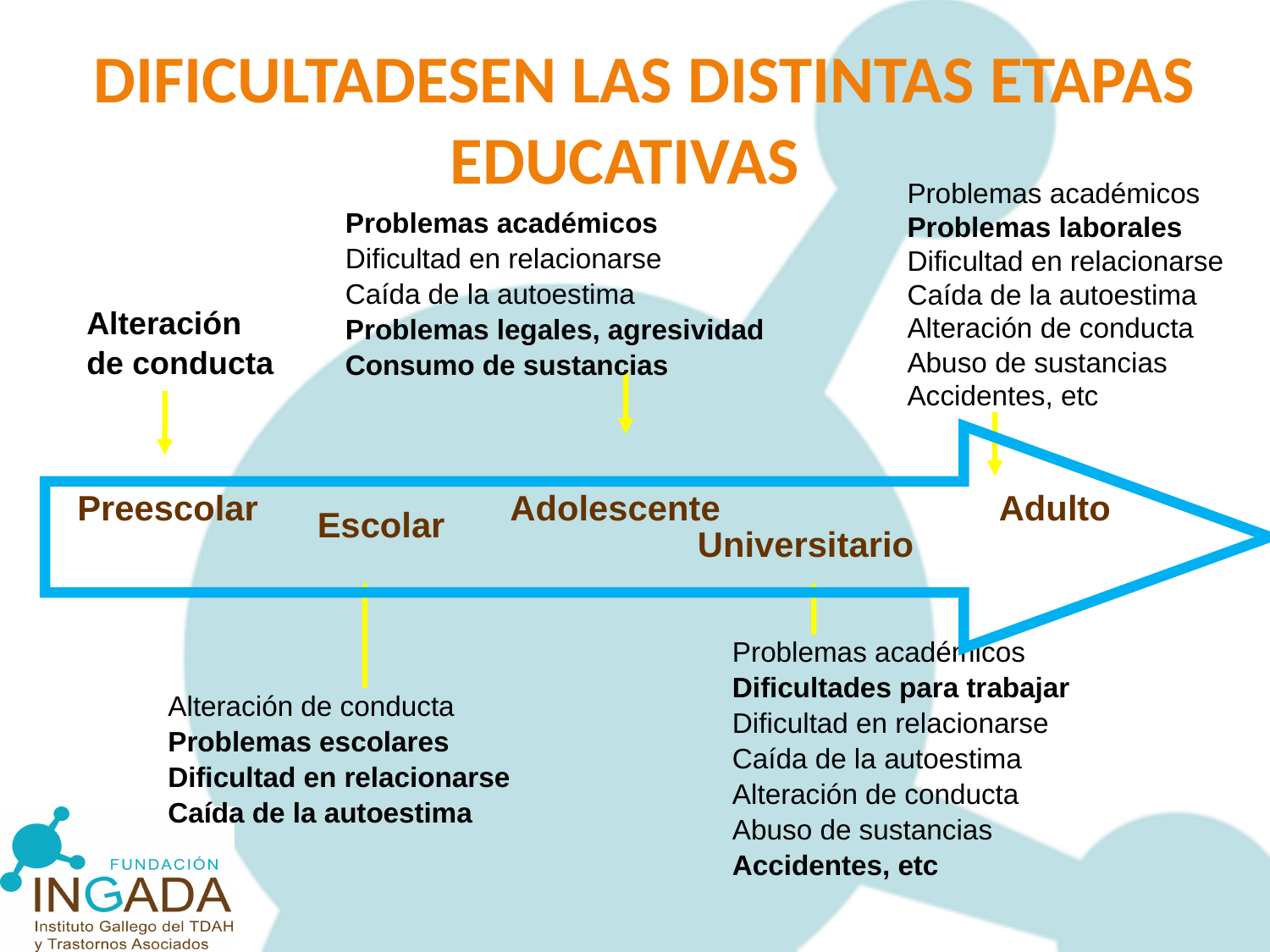

DIFICULTADESEN LAS DISTINTAS ETAPAS EDUCATIVAS

Problemas académicos
Problemas laborales
Dificultad en relacionarse
Caída de la autoestima
Alteración de conducta
Abuso de sustancias
Accidentes, etc

Problemas académicos
Dificultad en relacionarse
Caída de la autoestima
Problemas legales, agresividad
Consumo de sustancias

Alteración
de conducta

Preescolar		     Adolescente		   Adulto
Escolar
Universitario

Problemas académicos
Dificultades para trabajar
Dificultad en relacionarse
Caída de la autoestima
Alteración de conducta
Abuso de sustancias
Accidentes, etc
Alteración de conducta
Problemas escolares
Dificultad en relacionarse
Caída de la autoestima